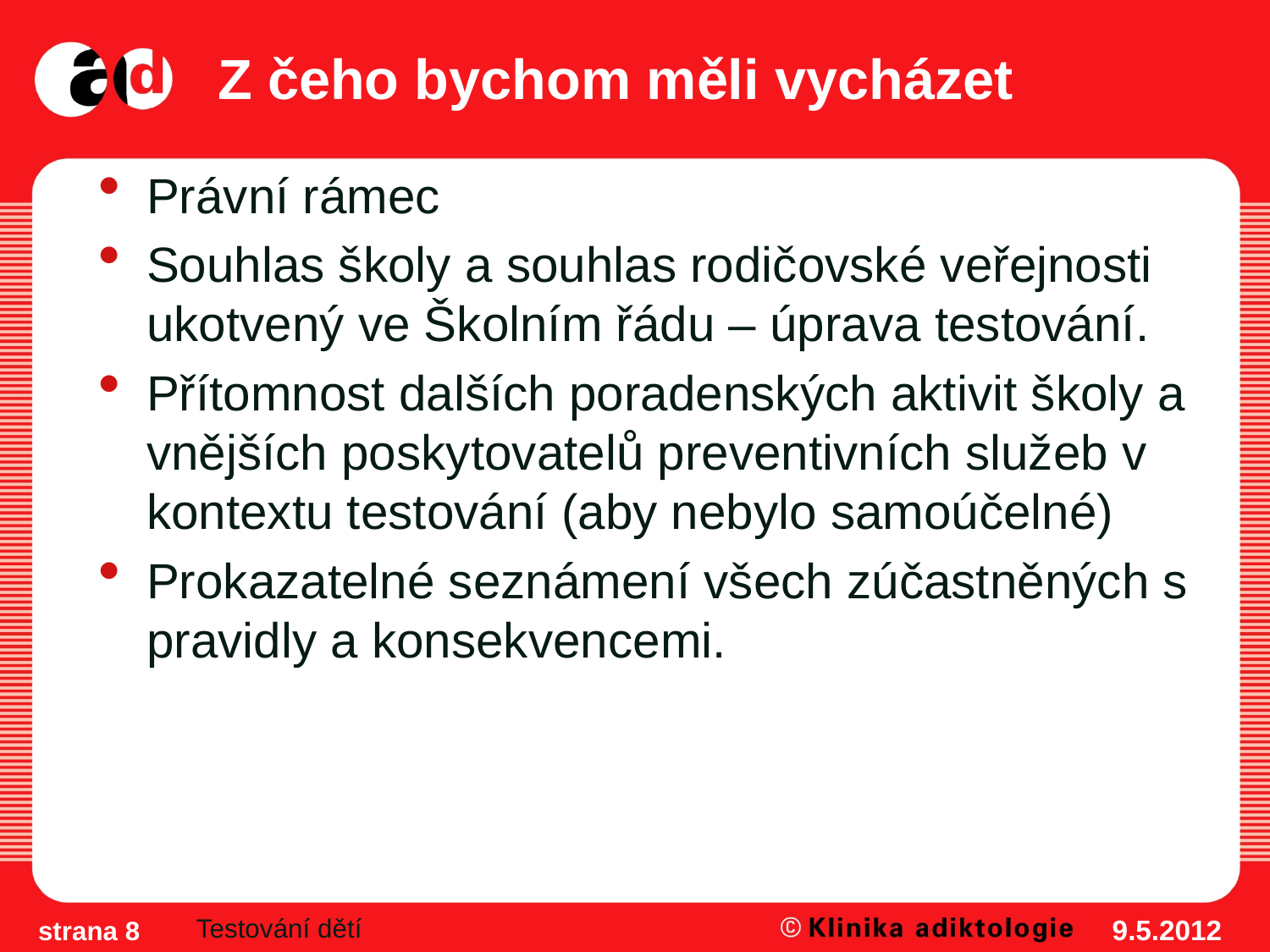

# Z čeho bychom měli vycházet
Právní rámec
Souhlas školy a souhlas rodičovské veřejnosti ukotvený ve Školním řádu – úprava testování.
Přítomnost dalších poradenských aktivit školy a vnějších poskytovatelů preventivních služeb v kontextu testování (aby nebylo samoúčelné)
Prokazatelné seznámení všech zúčastněných s pravidly a konsekvencemi.

Testování dětí
9.5.2012
strana 8